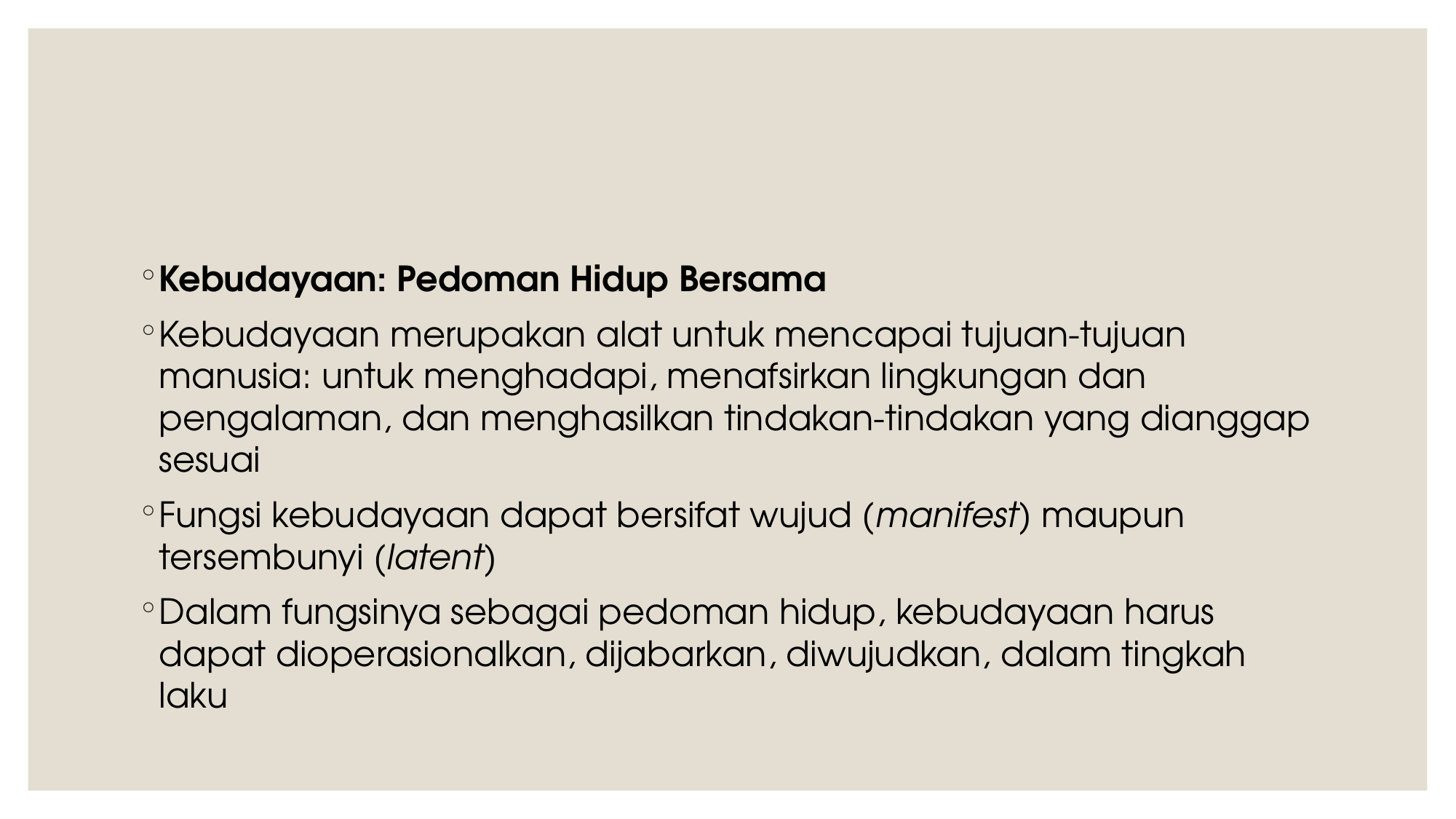

#
Kebudayaan: Pedoman Hidup Bersama
Kebudayaan merupakan alat untuk mencapai tujuan-tujuan manusia: untuk menghadapi, menafsirkan lingkungan dan pengalaman, dan menghasilkan tindakan-tindakan yang dianggap sesuai
Fungsi kebudayaan dapat bersifat wujud (manifest) maupun tersembunyi (latent)
Dalam fungsinya sebagai pedoman hidup, kebudayaan harus dapat dioperasionalkan, dijabarkan, diwujudkan, dalam tingkah laku